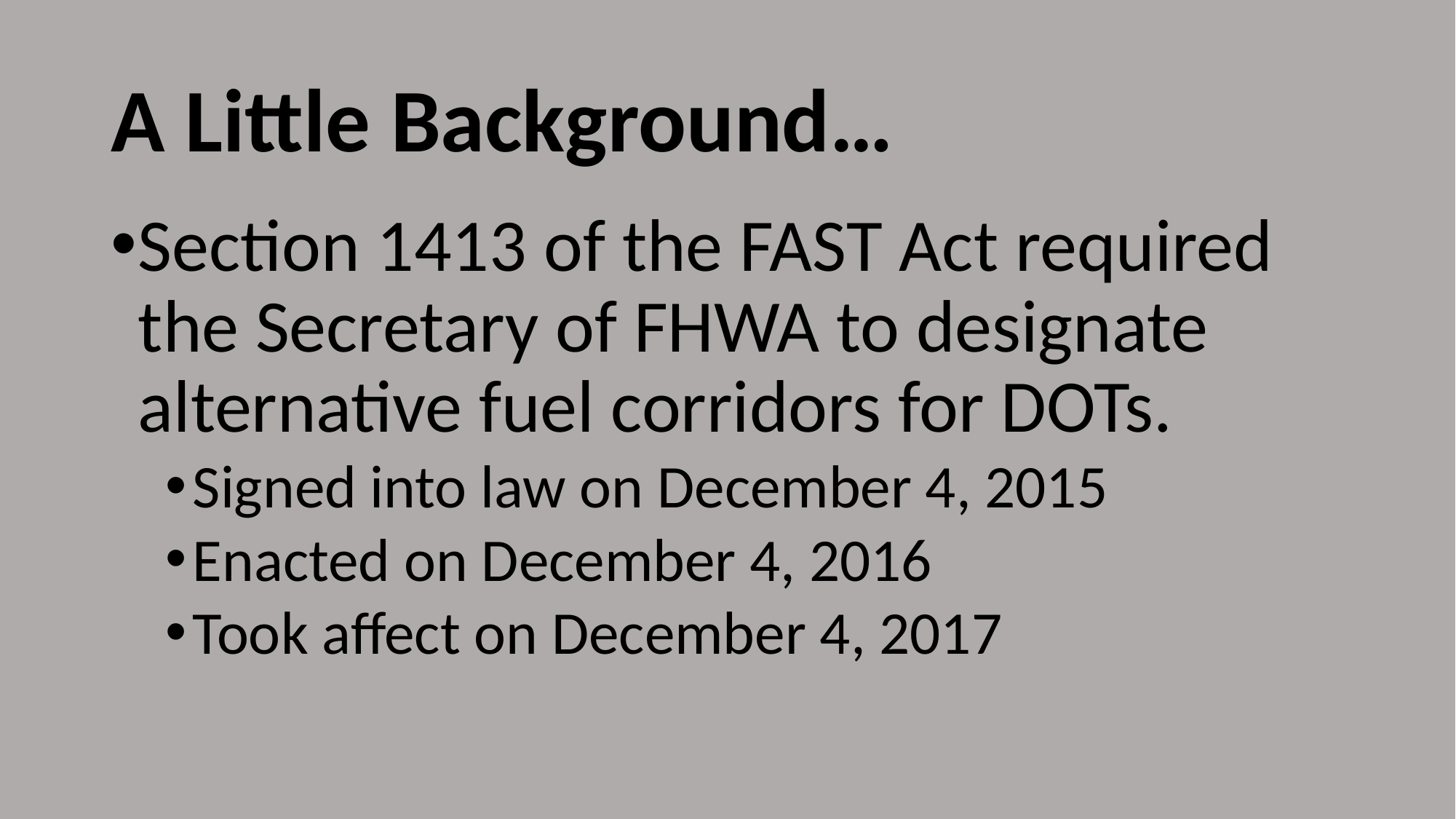

# A Little Background…
Section 1413 of the FAST Act required the Secretary of FHWA to designate alternative fuel corridors for DOTs.
Signed into law on December 4, 2015
Enacted on December 4, 2016
Took affect on December 4, 2017